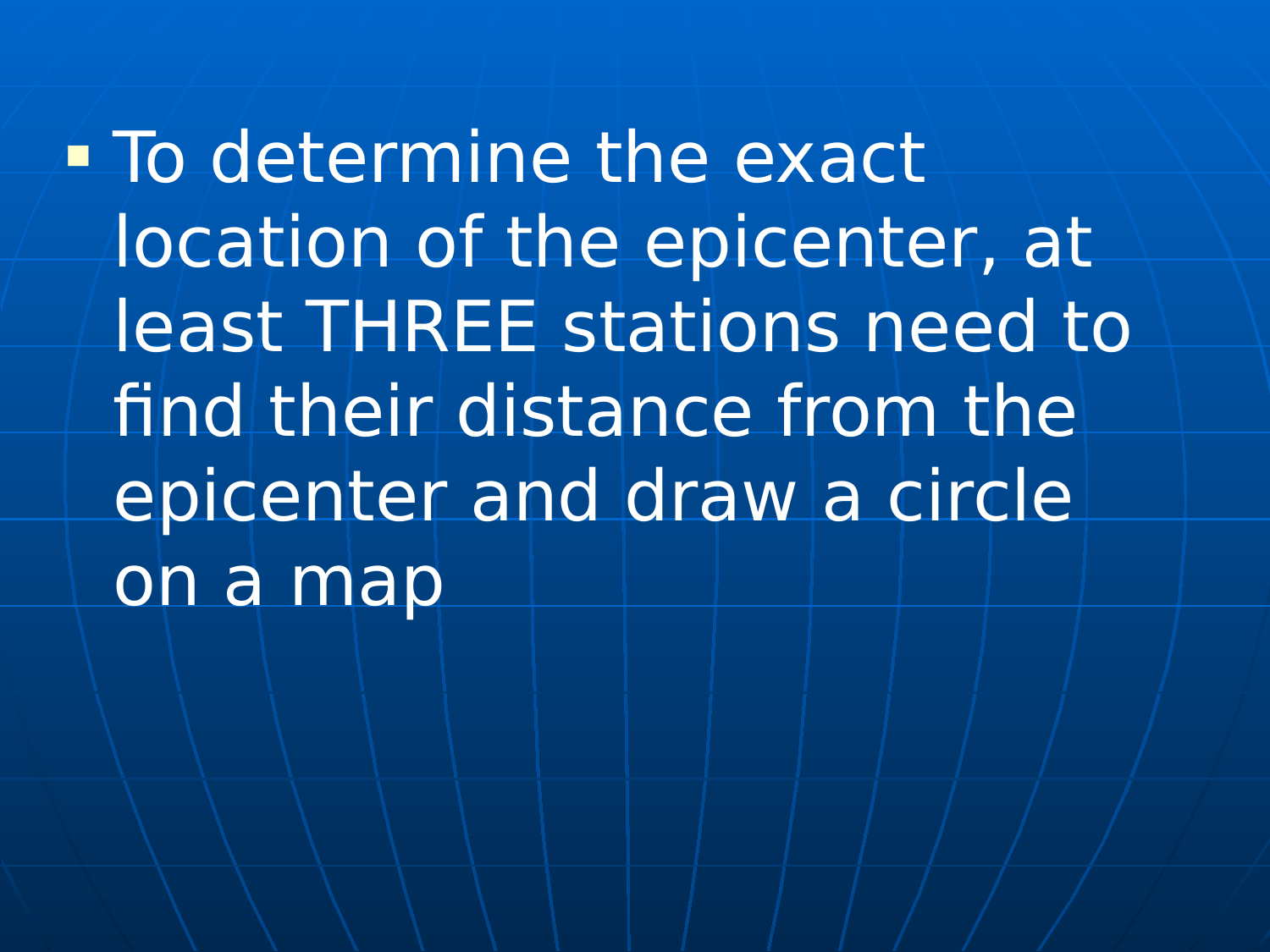

To determine the exact location of the epicenter, at least THREE stations need to find their distance from the epicenter and draw a circle on a map